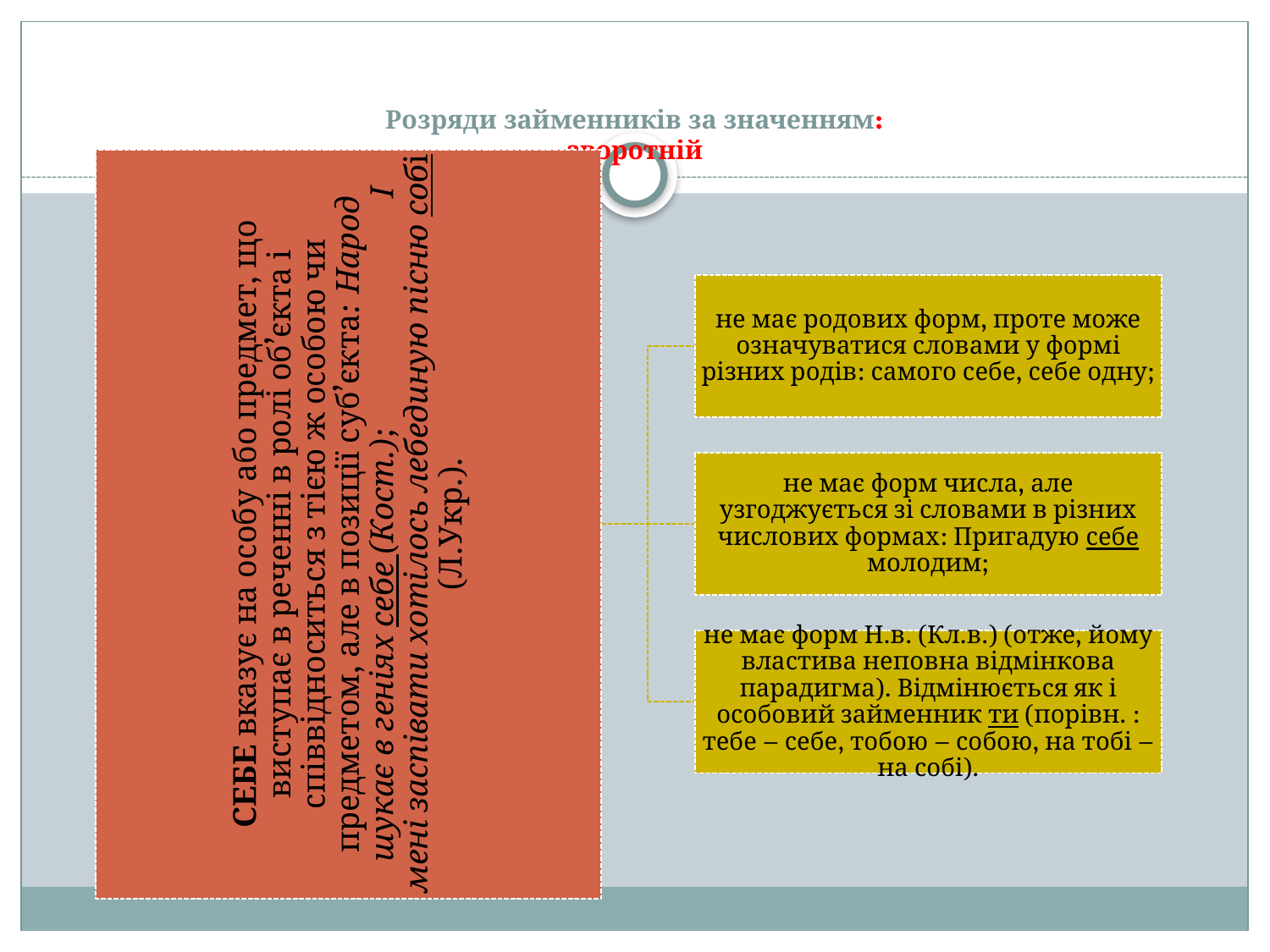

# Розряди займенників за значенням: зворотній

СЕБЕ вказує на особу або предмет, що виступає в реченні в ролі об’єкта і співвідноситься з тією ж особою чи предметом, але в позиції суб’єкта: Народ шукає в геніях себе (Кост.);                              І мені заспівати хотілось лебединую пісню собі (Л.Укр.).
не має родових форм, проте може означуватися словами у формі різних родів: самого себе, себе одну;
не має форм числа, але узгоджується зі словами в різних числових формах: Пригадую себе молодим;
не має форм Н.в. (Кл.в.) (отже, йому властива неповна відмінкова парадигма). Відмінюється як і особовий займенник ти (порівн. : тебе – себе, тобою – собою, на тобі – на собі).